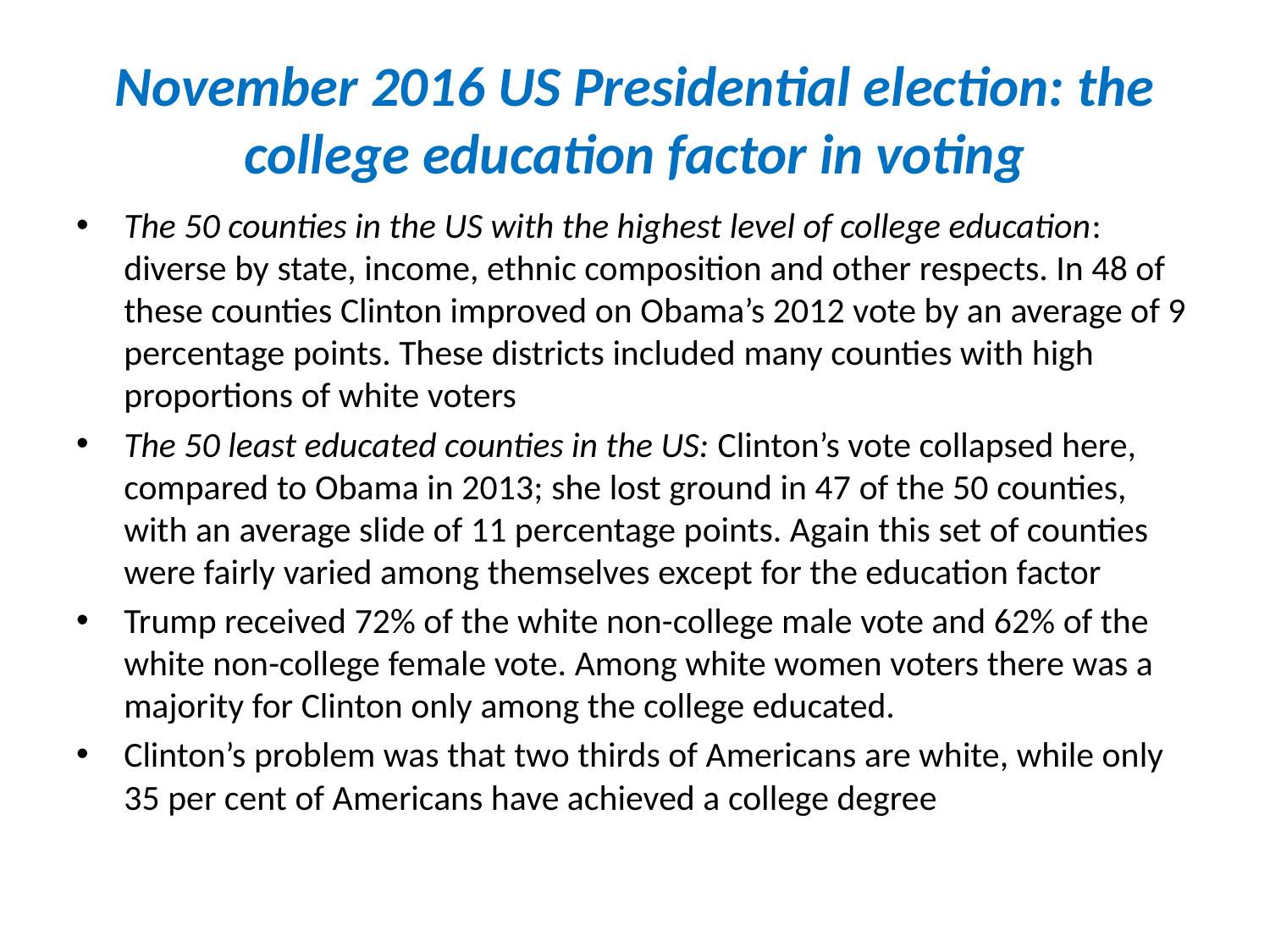

# November 2016 US Presidential election: the college education factor in voting
The 50 counties in the US with the highest level of college education: diverse by state, income, ethnic composition and other respects. In 48 of these counties Clinton improved on Obama’s 2012 vote by an average of 9 percentage points. These districts included many counties with high proportions of white voters
The 50 least educated counties in the US: Clinton’s vote collapsed here, compared to Obama in 2013; she lost ground in 47 of the 50 counties, with an average slide of 11 percentage points. Again this set of counties were fairly varied among themselves except for the education factor
Trump received 72% of the white non-college male vote and 62% of the white non-college female vote. Among white women voters there was a majority for Clinton only among the college educated.
Clinton’s problem was that two thirds of Americans are white, while only 35 per cent of Americans have achieved a college degree